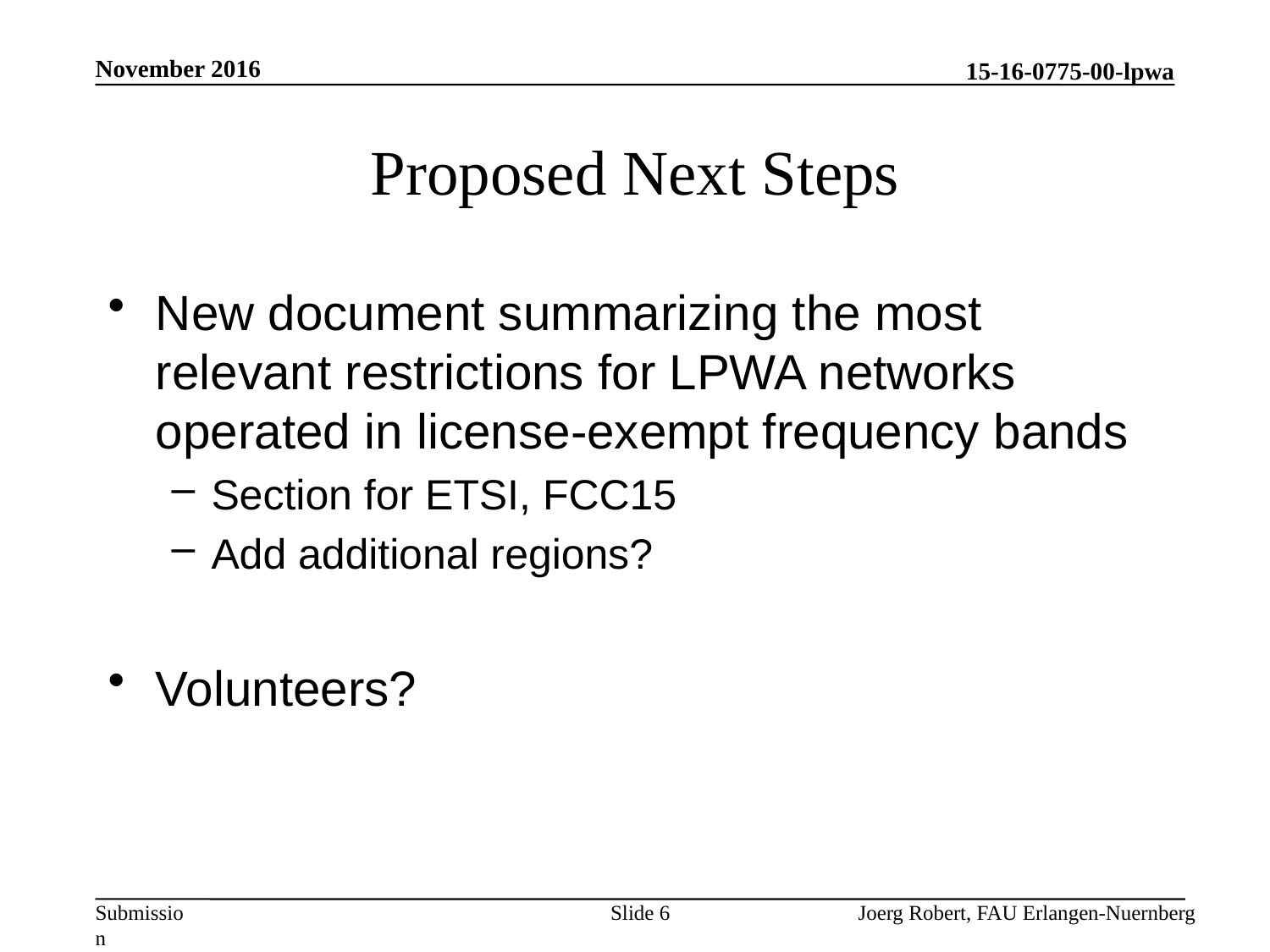

November 2016
# Proposed Next Steps
New document summarizing the most relevant restrictions for LPWA networks operated in license-exempt frequency bands
Section for ETSI, FCC15
Add additional regions?

Volunteers?

Slide 6
Joerg Robert, FAU Erlangen-Nuernberg